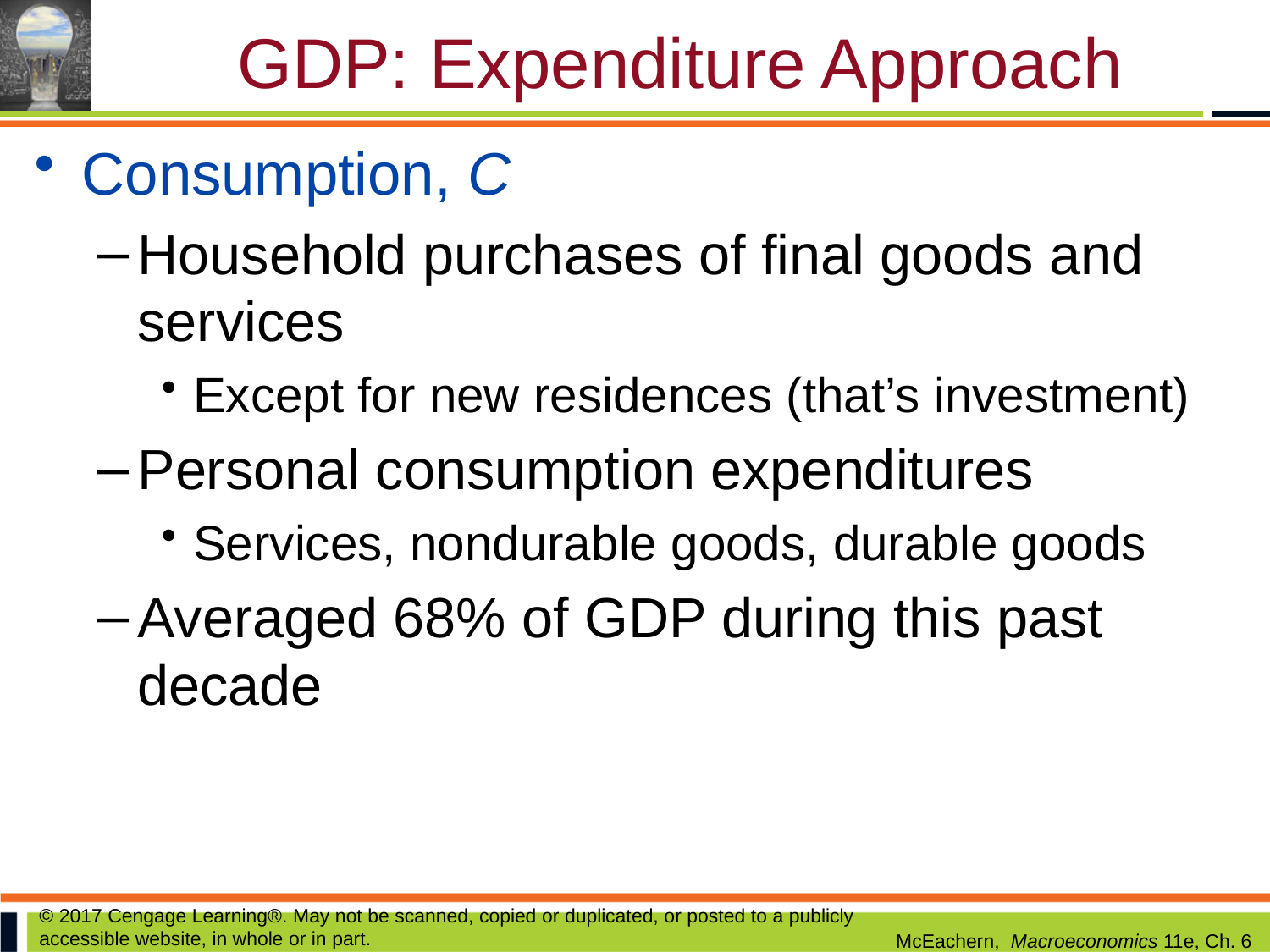

# GDP: Expenditure Approach
Consumption, C
Household purchases of final goods and services
Except for new residences (that’s investment)
Personal consumption expenditures
Services, nondurable goods, durable goods
Averaged 68% of GDP during this past decade

© 2017 Cengage Learning®. May not be scanned, copied or duplicated, or posted to a publicly accessible website, in whole or in part.